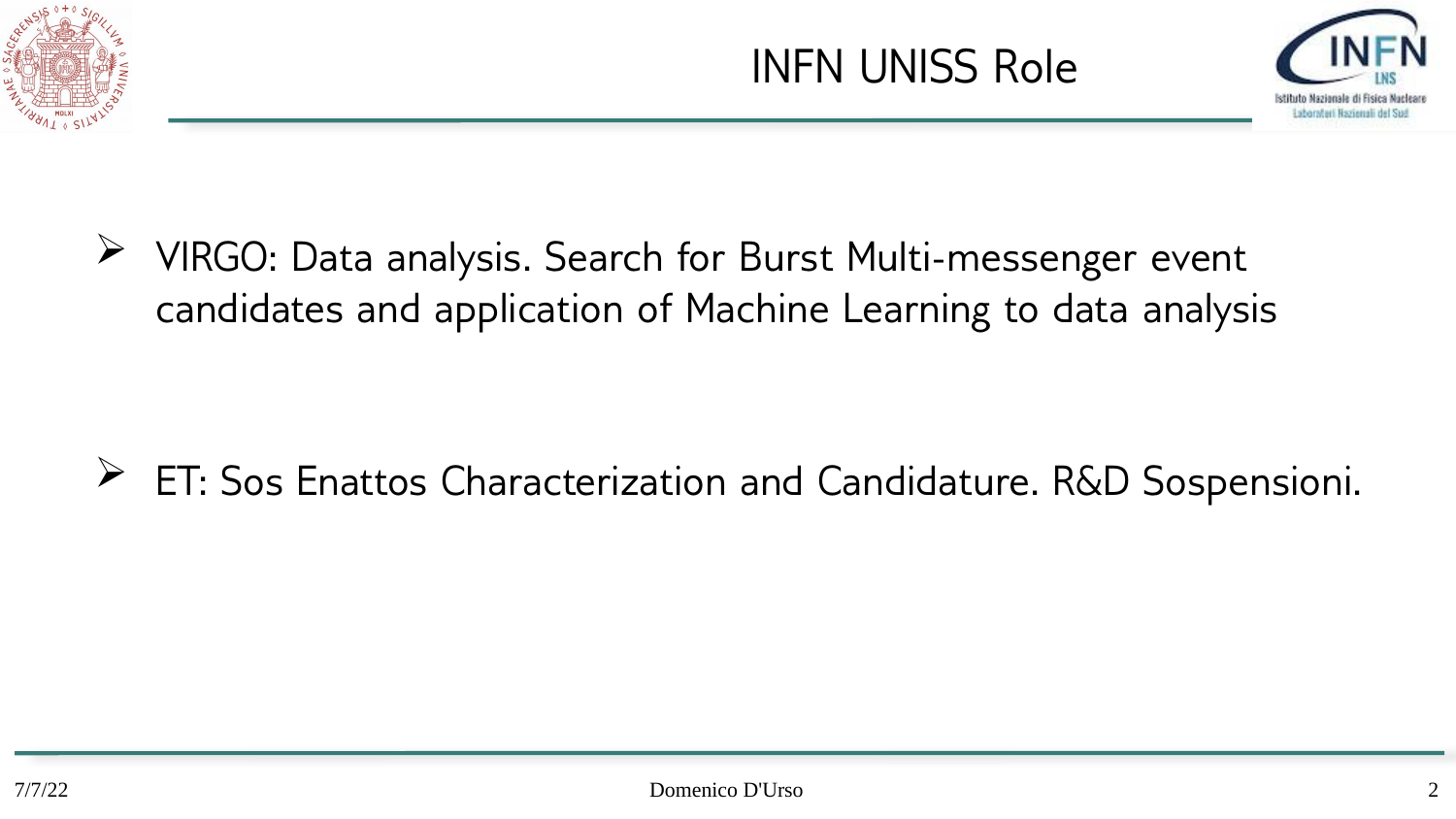

# INFN UNISS Role

VIRGO: Data analysis. Search for Burst Multi-messenger event candidates and application of Machine Learning to data analysis

ET: Sos Enattos Characterization and Candidature. R&D Sospensioni.

7/7/22
Domenico D'Urso
2